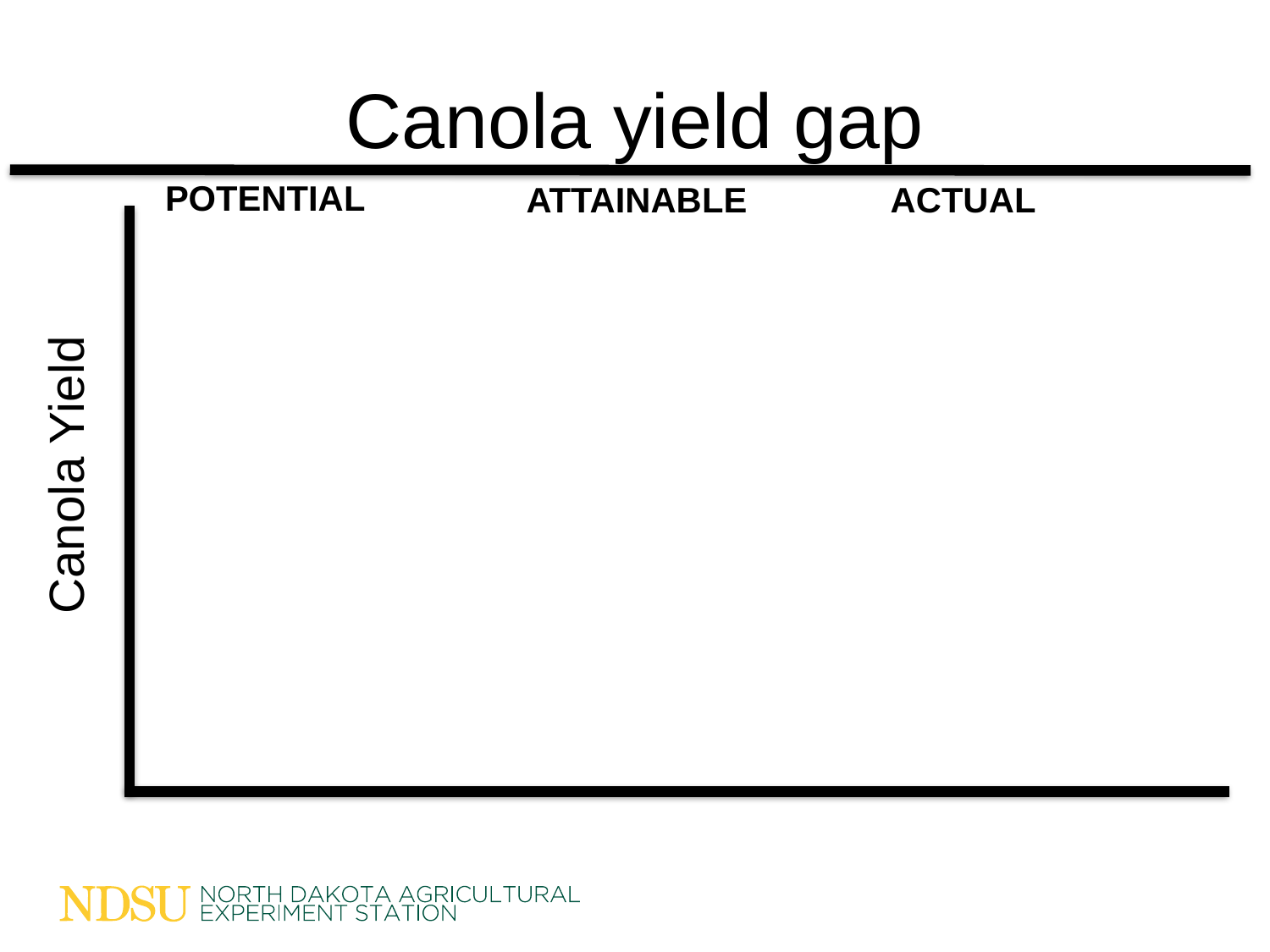

# Canola yield gap
POTENTIAL
ATTAINABLE
ACTUAL
Canola Yield